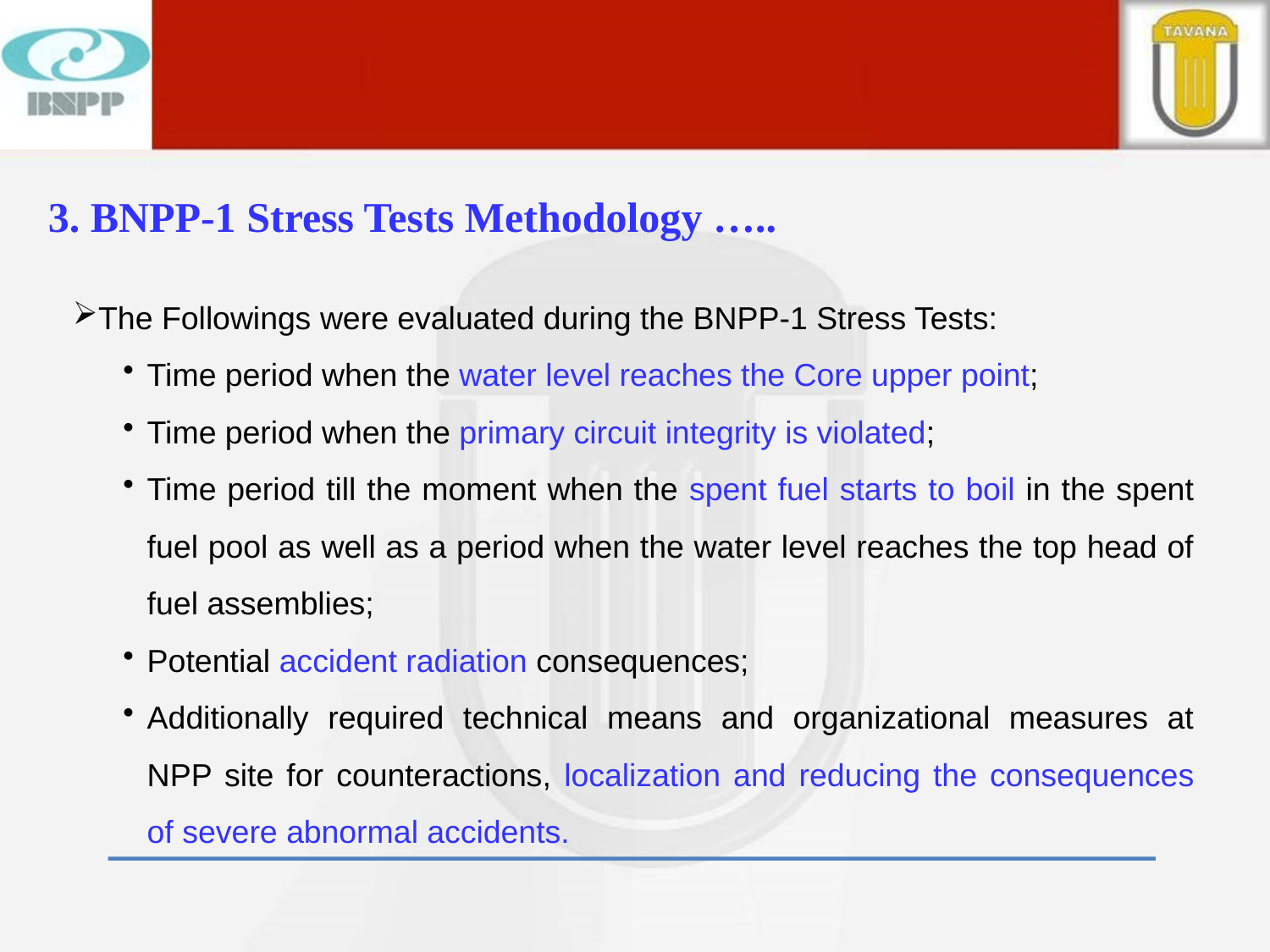

3. BNPP-1 Stress Tests Methodology …..

The Followings were evaluated during the BNPP-1 Stress Tests:
Time period when the water level reaches the Core upper point;
Time period when the primary circuit integrity is violated;
Time period till the moment when the spent fuel starts to boil in the spent fuel pool as well as a period when the water level reaches the top head of fuel assemblies;
Potential accident radiation consequences;
Additionally required technical means and organizational measures at NPP site for counteractions, localization and reducing the consequences of severe abnormal accidents.